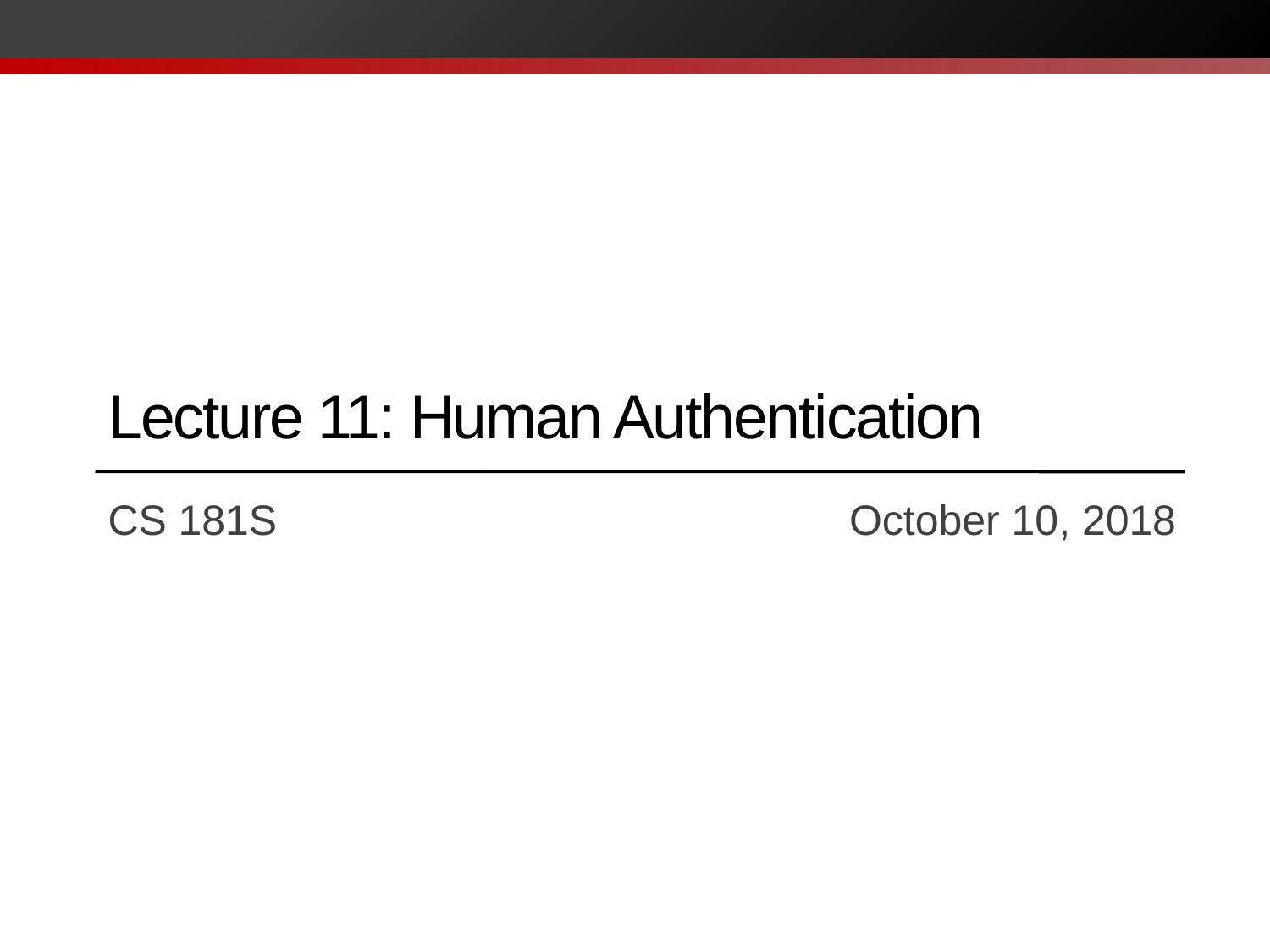

# Lecture 11: Human Authentication
CS 181S		       		         October 10, 2018